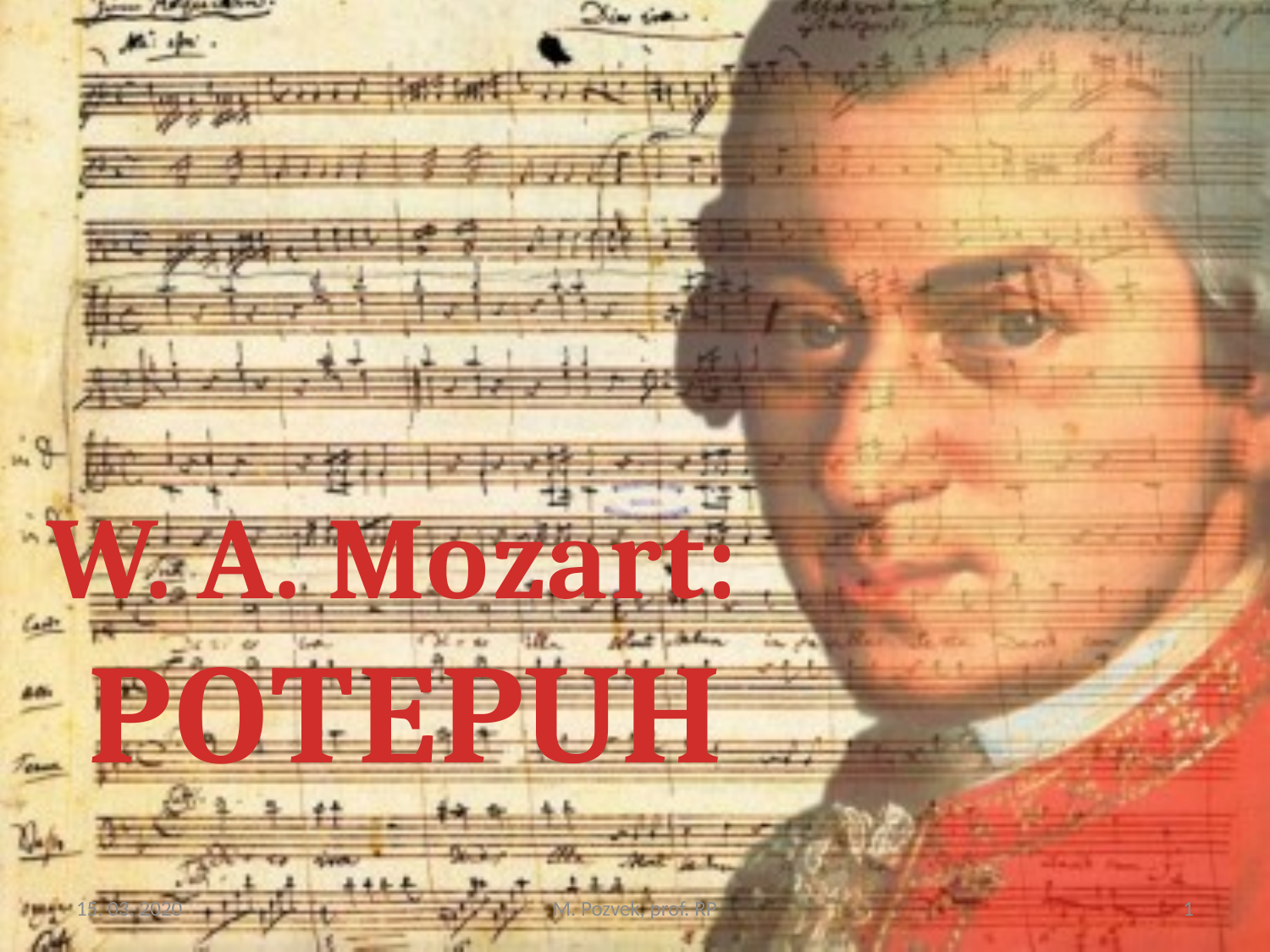

W. A. Mozart:
POTEPUH
15. 03. 2020
M. Pozvek, prof. RP
1